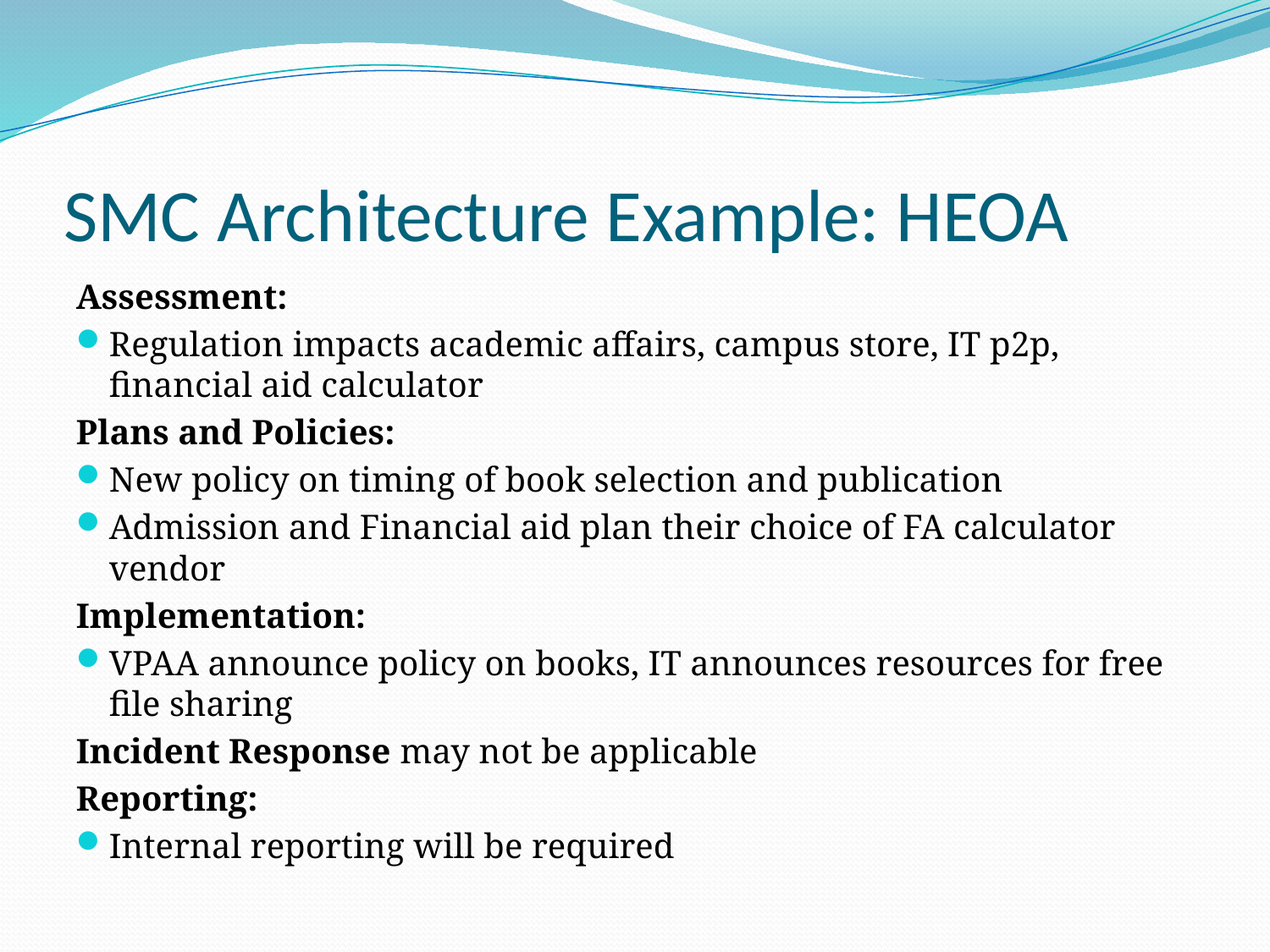

# SMC Architecture Example: HEOA
Assessment:
Regulation impacts academic affairs, campus store, IT p2p, financial aid calculator
Plans and Policies:
New policy on timing of book selection and publication
Admission and Financial aid plan their choice of FA calculator vendor
Implementation:
VPAA announce policy on books, IT announces resources for free file sharing
Incident Response may not be applicable
Reporting:
Internal reporting will be required